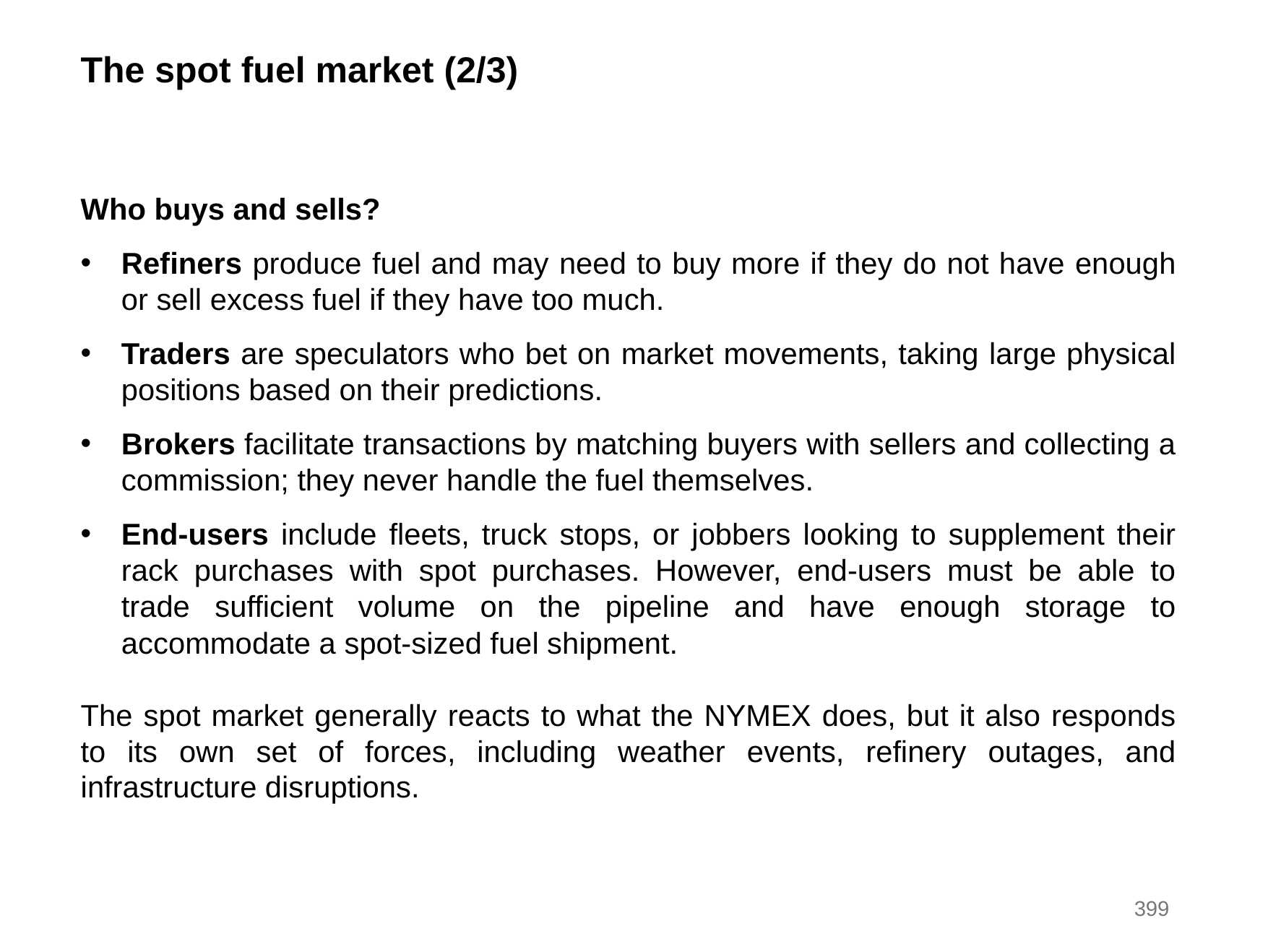

The spot fuel market (2/3)
Who buys and sells?

Refiners produce fuel and may need to buy more if they do not have enough or sell excess fuel if they have too much.

Traders are speculators who bet on market movements, taking large physical positions based on their predictions.

Brokers facilitate transactions by matching buyers with sellers and collecting a commission; they never handle the fuel themselves.

End-users include fleets, truck stops, or jobbers looking to supplement their rack purchases with spot purchases. However, end-users must be able to trade sufficient volume on the pipeline and have enough storage to accommodate a spot-sized fuel shipment.

The spot market generally reacts to what the NYMEX does, but it also responds to its own set of forces, including weather events, refinery outages, and infrastructure disruptions.
399